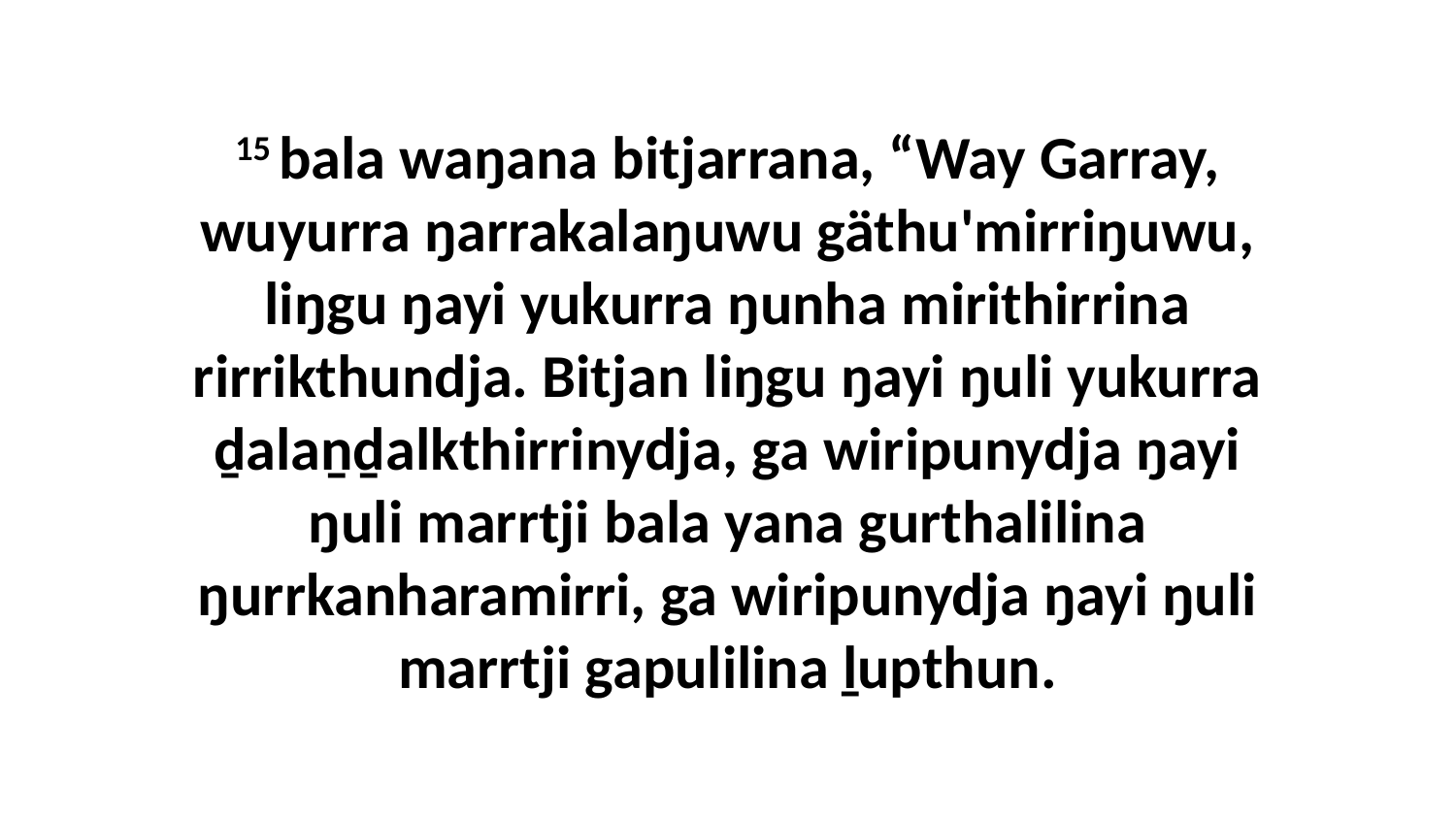

15 bala waŋana bitjarrana, “Way Garray, wuyurra ŋarrakalaŋuwu gäthu'mirriŋuwu, liŋgu ŋayi yukurra ŋunha mirithirrina rirrikthundja. Bitjan liŋgu ŋayi ŋuli yukurra ḏalaṉḏalkthirrinydja, ga wiripunydja ŋayi ŋuli marrtji bala yana gurthalilina ŋurrkanharamirri, ga wiripunydja ŋayi ŋuli marrtji gapulilina ḻupthun.